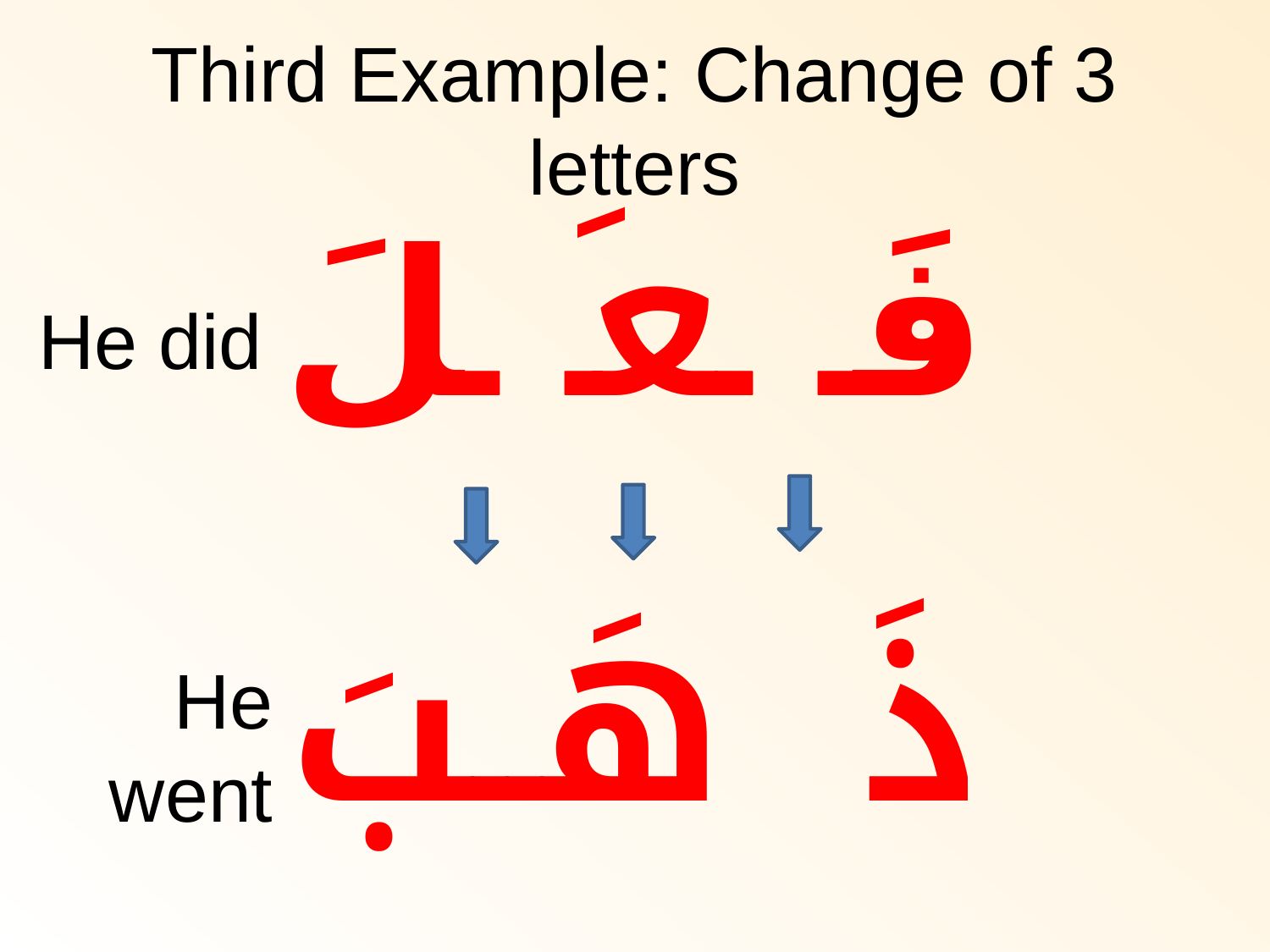

# Third Example: Change of 3 letters
فَـ ـعَـ ـلَ
ذَ  هَــبَ
He did

He went